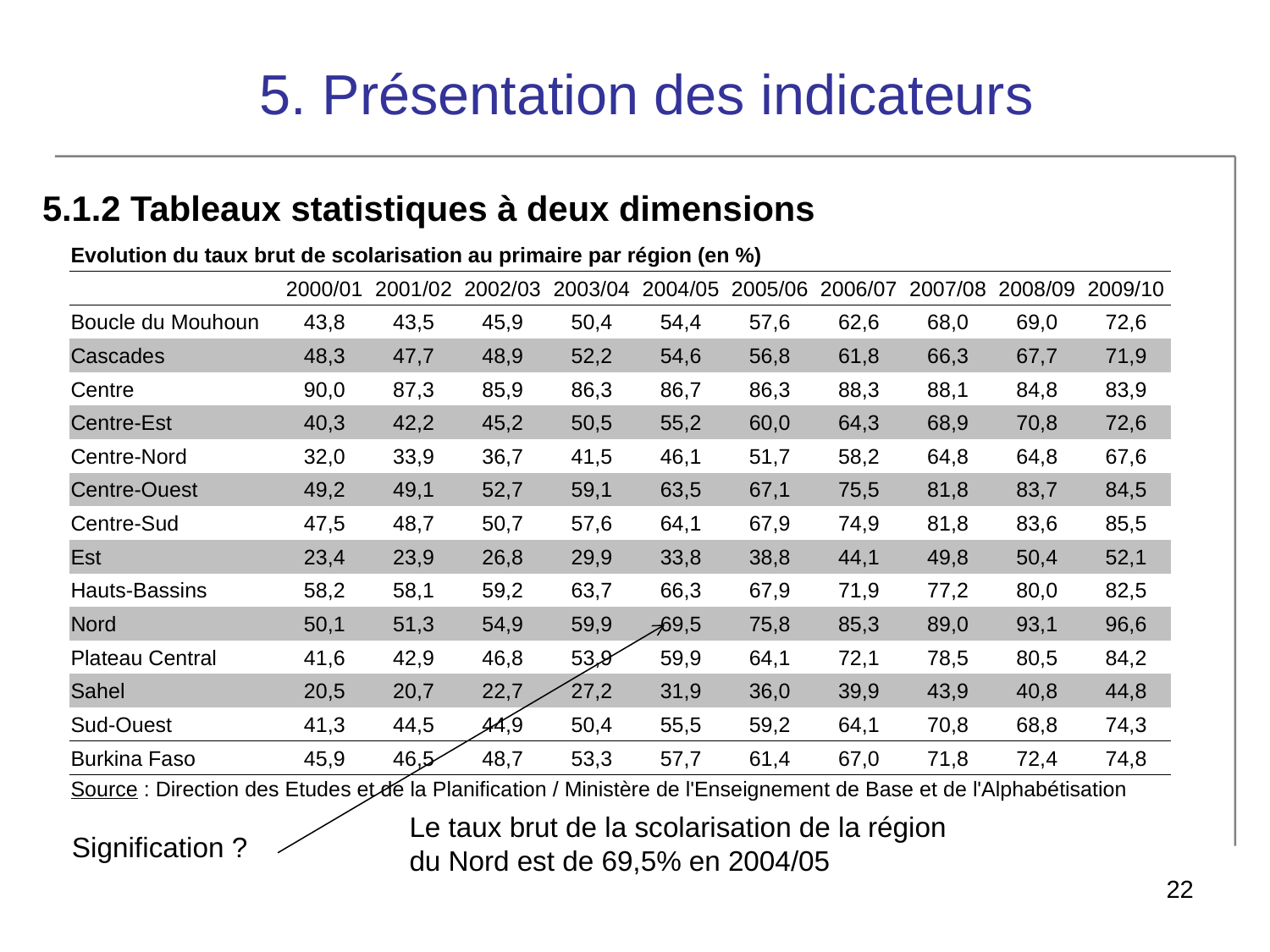

# 5. Présentation des indicateurs

5.1.2 Tableaux statistiques à deux dimensions
| Evolution du taux brut de scolarisation au primaire par région (en %) |  |  |  |  |  |  |  |  |  |  |
| --- | --- | --- | --- | --- | --- | --- | --- | --- | --- | --- |
|  | 2000/01 | 2001/02 | 2002/03 | 2003/04 | 2004/05 | 2005/06 | 2006/07 | 2007/08 | 2008/09 | 2009/10 |
| Boucle du Mouhoun | 43,8 | 43,5 | 45,9 | 50,4 | 54,4 | 57,6 | 62,6 | 68,0 | 69,0 | 72,6 |
| Cascades | 48,3 | 47,7 | 48,9 | 52,2 | 54,6 | 56,8 | 61,8 | 66,3 | 67,7 | 71,9 |
| Centre | 90,0 | 87,3 | 85,9 | 86,3 | 86,7 | 86,3 | 88,3 | 88,1 | 84,8 | 83,9 |
| Centre-Est | 40,3 | 42,2 | 45,2 | 50,5 | 55,2 | 60,0 | 64,3 | 68,9 | 70,8 | 72,6 |
| Centre-Nord | 32,0 | 33,9 | 36,7 | 41,5 | 46,1 | 51,7 | 58,2 | 64,8 | 64,8 | 67,6 |
| Centre-Ouest | 49,2 | 49,1 | 52,7 | 59,1 | 63,5 | 67,1 | 75,5 | 81,8 | 83,7 | 84,5 |
| Centre-Sud | 47,5 | 48,7 | 50,7 | 57,6 | 64,1 | 67,9 | 74,9 | 81,8 | 83,6 | 85,5 |
| Est | 23,4 | 23,9 | 26,8 | 29,9 | 33,8 | 38,8 | 44,1 | 49,8 | 50,4 | 52,1 |
| Hauts-Bassins | 58,2 | 58,1 | 59,2 | 63,7 | 66,3 | 67,9 | 71,9 | 77,2 | 80,0 | 82,5 |
| Nord | 50,1 | 51,3 | 54,9 | 59,9 | 69,5 | 75,8 | 85,3 | 89,0 | 93,1 | 96,6 |
| Plateau Central | 41,6 | 42,9 | 46,8 | 53,9 | 59,9 | 64,1 | 72,1 | 78,5 | 80,5 | 84,2 |
| Sahel | 20,5 | 20,7 | 22,7 | 27,2 | 31,9 | 36,0 | 39,9 | 43,9 | 40,8 | 44,8 |
| Sud-Ouest | 41,3 | 44,5 | 44,9 | 50,4 | 55,5 | 59,2 | 64,1 | 70,8 | 68,8 | 74,3 |
| Burkina Faso | 45,9 | 46,5 | 48,7 | 53,3 | 57,7 | 61,4 | 67,0 | 71,8 | 72,4 | 74,8 |
| Source : Direction des Etudes et de la Planification / Ministère de l'Enseignement de Base et de l'Alphabétisation |  |  |  |  |  |  |  |  |  |  |
Le taux brut de la scolarisation de la région du Nord est de 69,5% en 2004/05
Signification ?
22